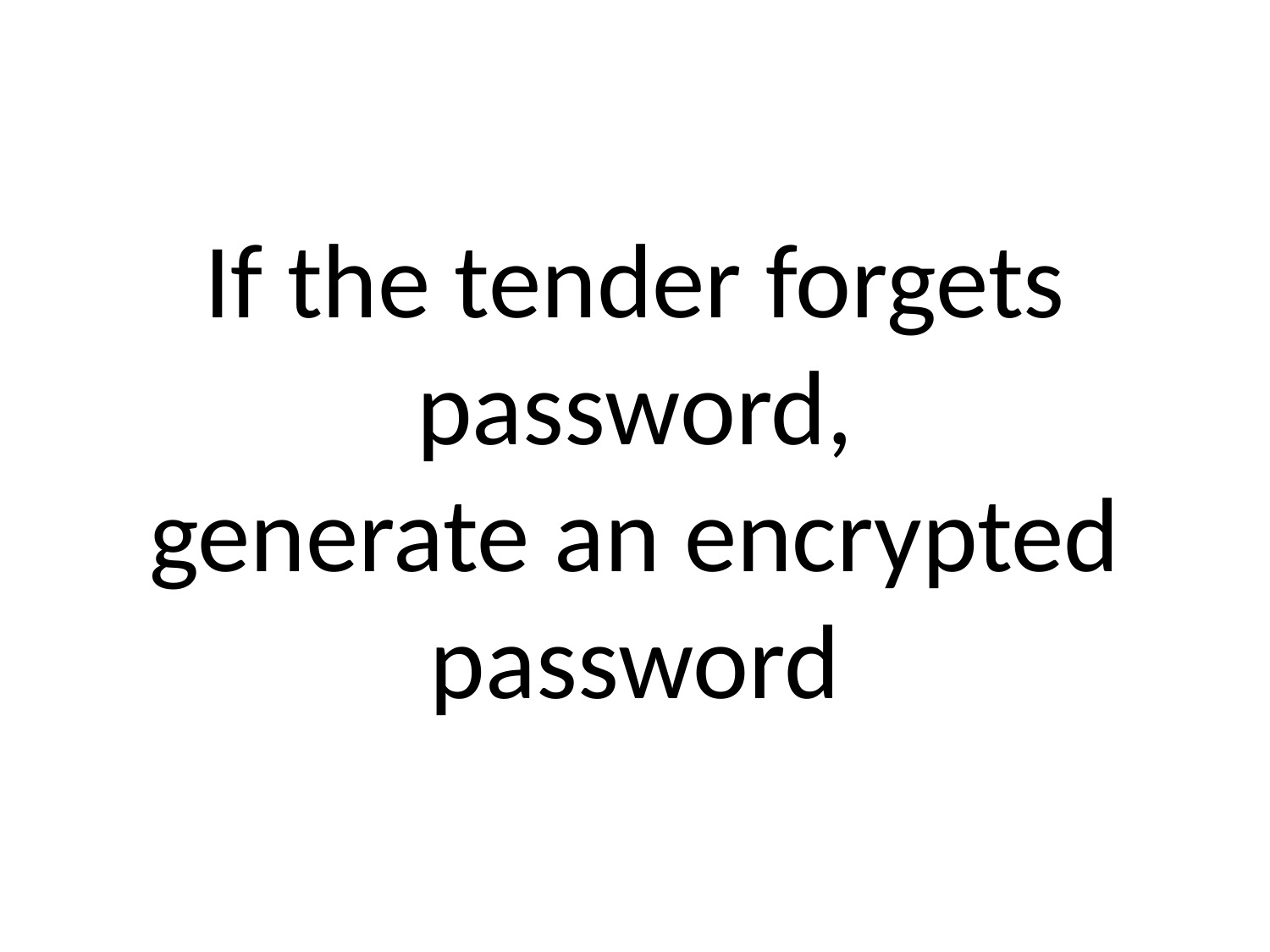

# If the tender forgets password, generate an encrypted password